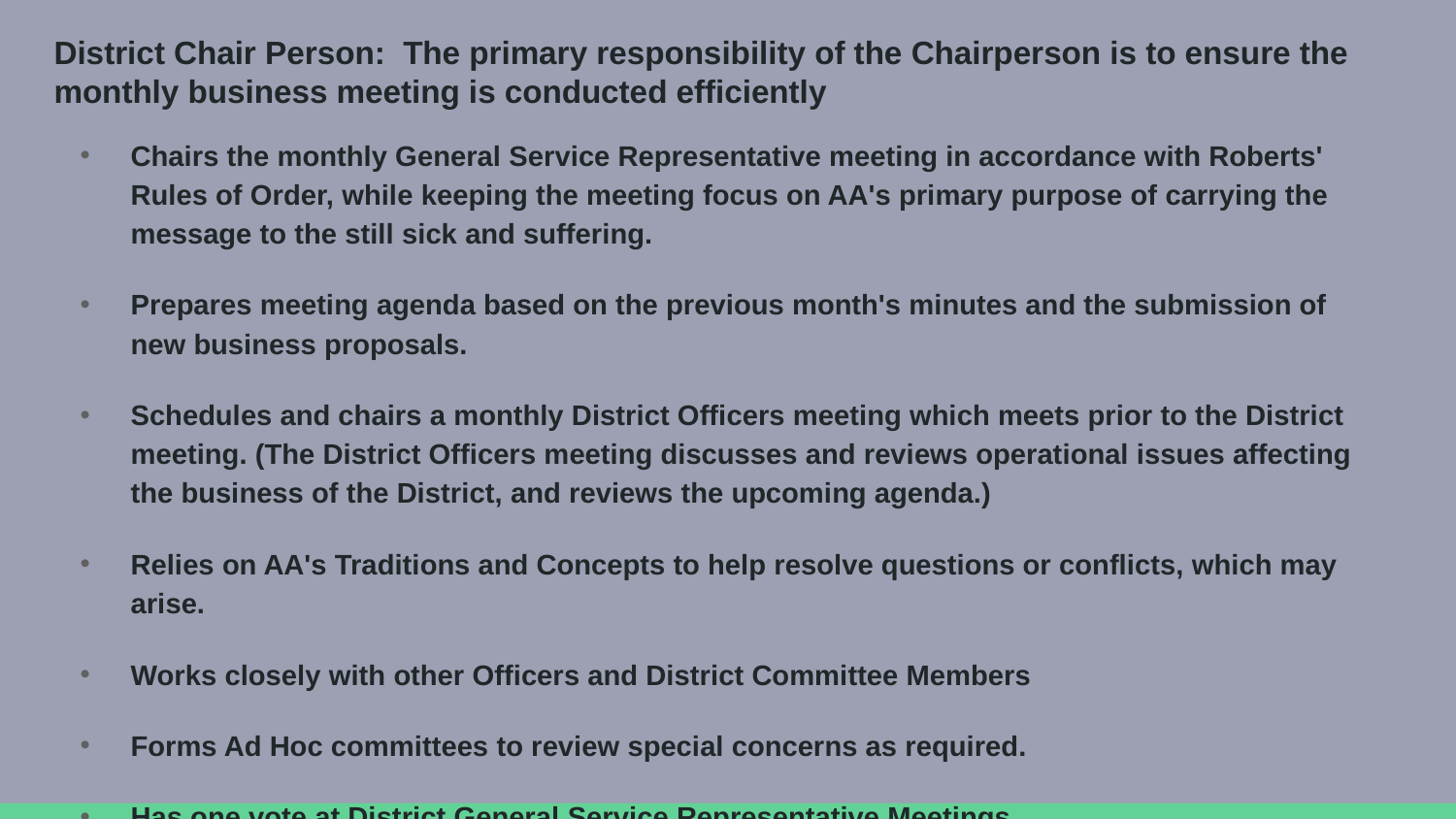

# District Chair Person:  The primary responsibility of the Chairperson is to ensure the monthly business meeting is conducted efficiently

Chairs the monthly General Service Representative meeting in accordance with Roberts' Rules of Order, while keeping the meeting focus on AA's primary purpose of carrying the message to the still sick and suffering.
Prepares meeting agenda based on the previous month's minutes and the submission of new business proposals.
Schedules and chairs a monthly District Officers meeting which meets prior to the District meeting. (The District Officers meeting discusses and reviews operational issues affecting the business of the District, and reviews the upcoming agenda.)
Relies on AA's Traditions and Concepts to help resolve questions or conflicts, which may arise.
Works closely with other Officers and District Committee Members
Forms Ad Hoc committees to review special concerns as required.
Has one vote at District General Service Representative Meetings